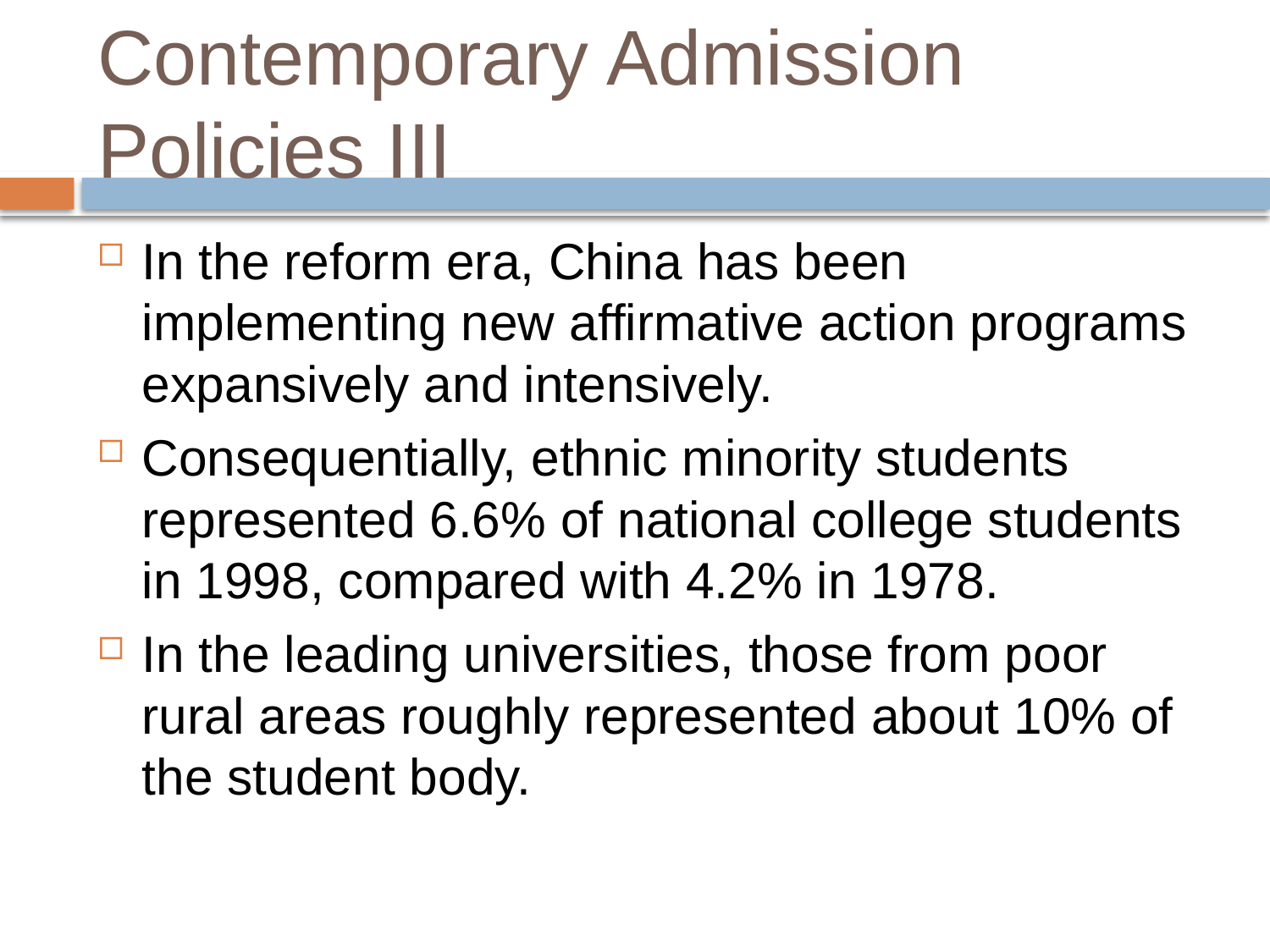

# Contemporary Admission Policies III
In the reform era, China has been implementing new affirmative action programs expansively and intensively.
Consequentially, ethnic minority students represented 6.6% of national college students in 1998, compared with 4.2% in 1978.
In the leading universities, those from poor rural areas roughly represented about 10% of the student body.